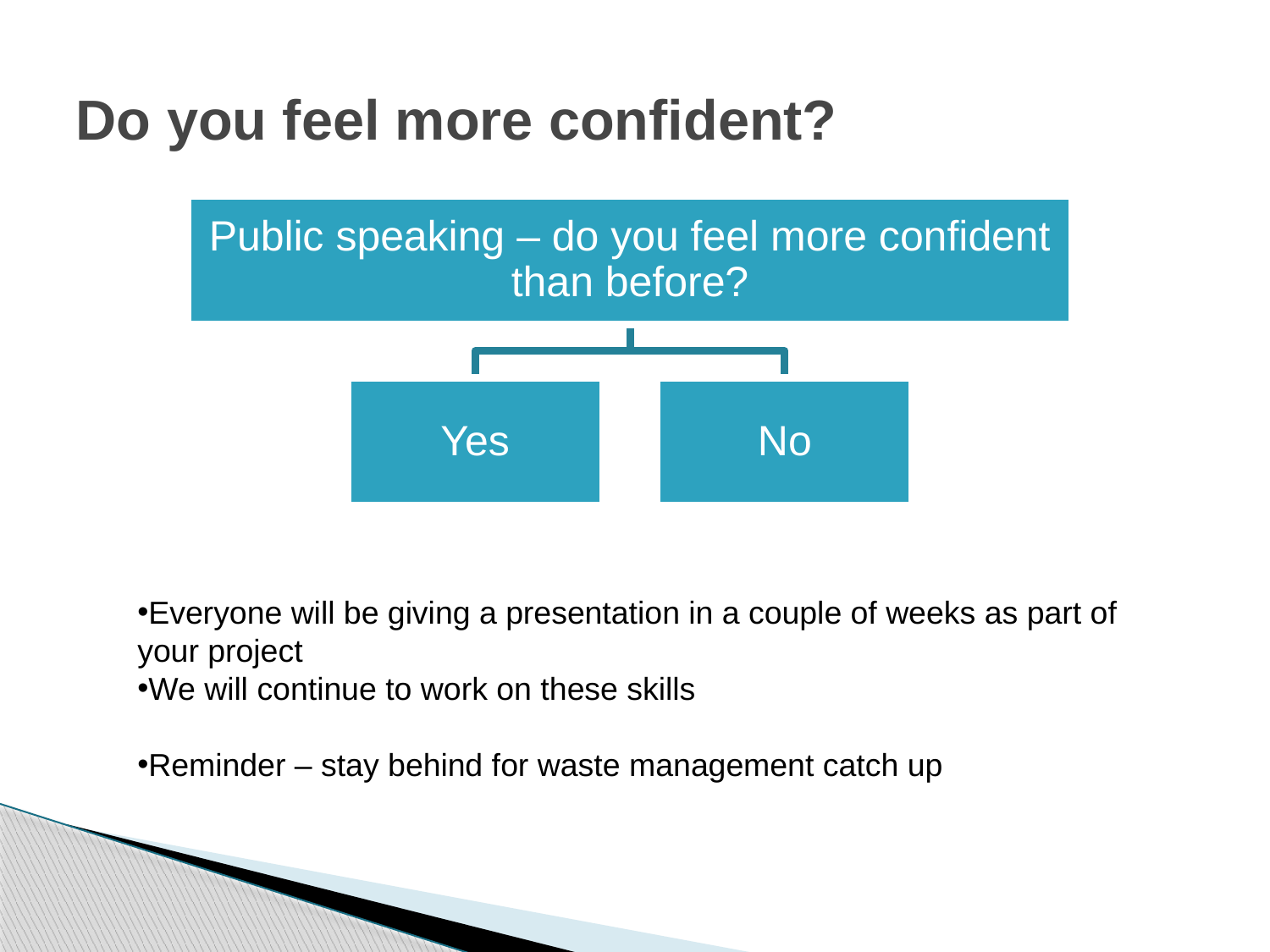

# Do you feel more confident?
Public speaking – do you feel more confident than before?
Yes
No
Everyone will be giving a presentation in a couple of weeks as part of your project
We will continue to work on these skills

Reminder – stay behind for waste management catch up